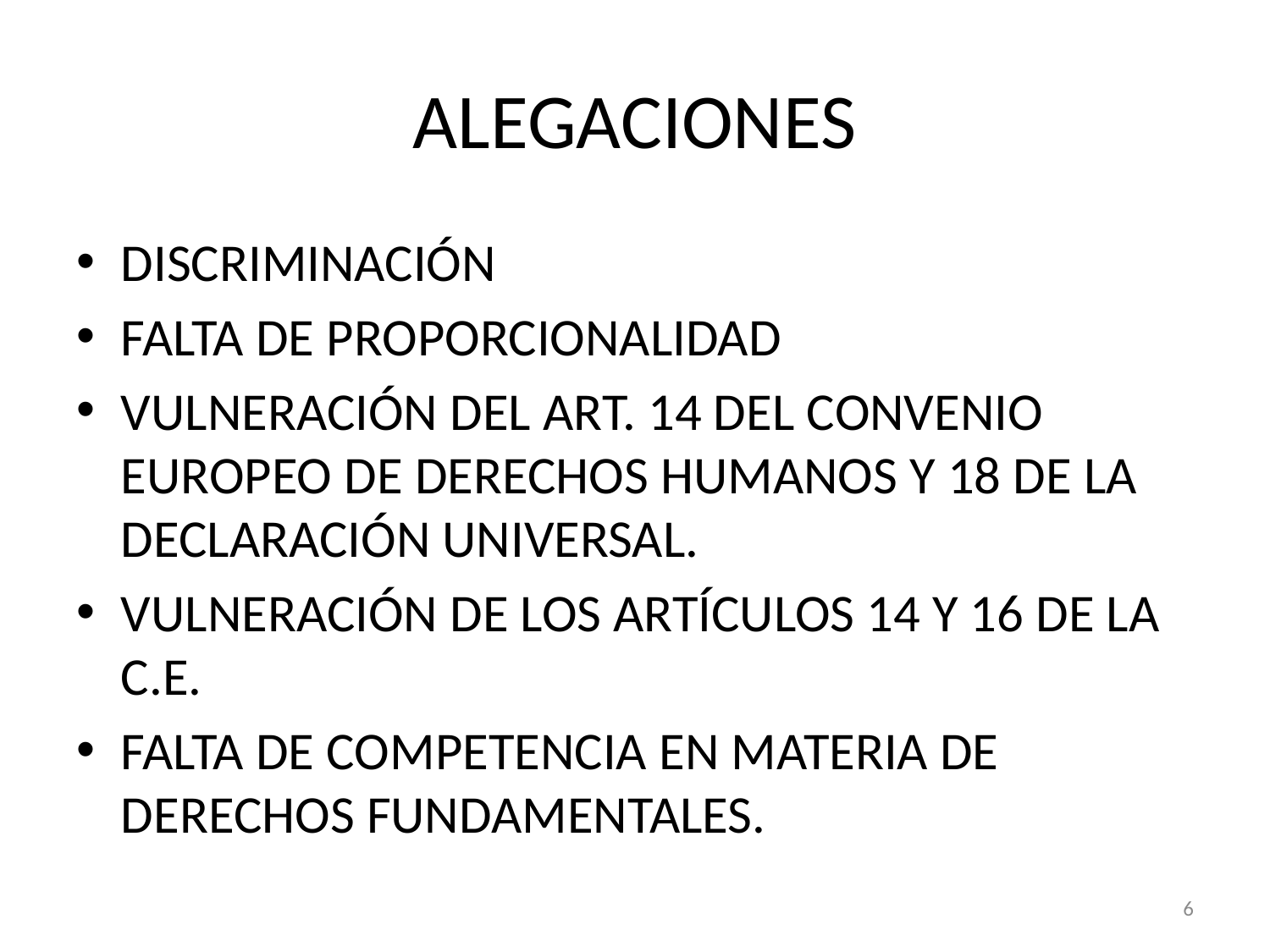

# ALEGACIONES
DISCRIMINACIÓN
FALTA DE PROPORCIONALIDAD
VULNERACIÓN DEL ART. 14 DEL CONVENIO EUROPEO DE DERECHOS HUMANOS Y 18 DE LA DECLARACIÓN UNIVERSAL.
VULNERACIÓN DE LOS ARTÍCULOS 14 Y 16 DE LA C.E.
FALTA DE COMPETENCIA EN MATERIA DE DERECHOS FUNDAMENTALES.
6